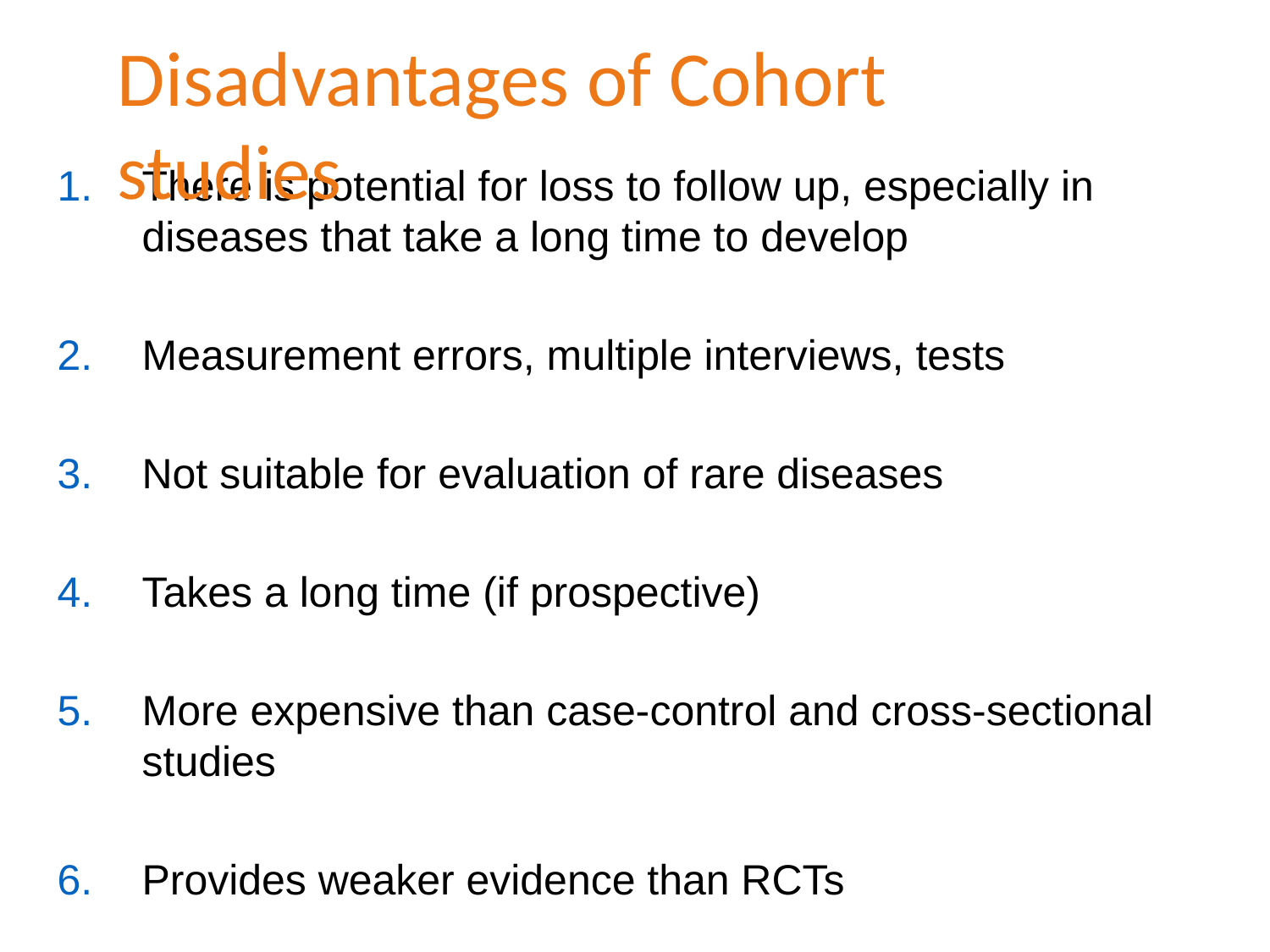

Disadvantages of Cohort studies

There is potential for loss to follow up, especially in diseases that take a long time to develop

Measurement errors, multiple interviews, tests

Not suitable for evaluation of rare diseases

Takes a long time (if prospective)

More expensive than case-control and cross-sectional studies

Provides weaker evidence than RCTs